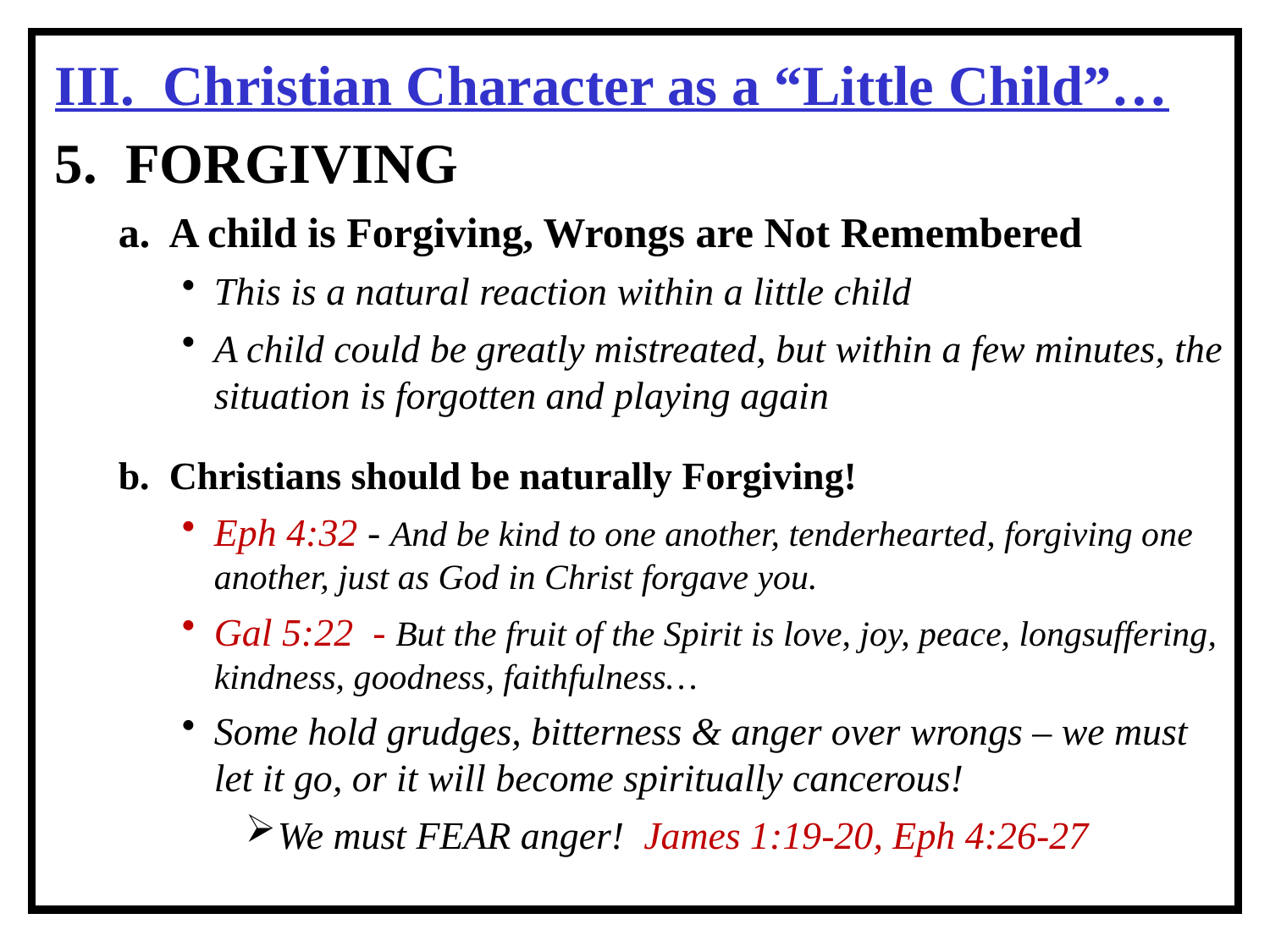

III.  Christian Character as a “Little Child”…
5.  FORGIVING
a.  A child is Forgiving, Wrongs are Not Remembered
This is a natural reaction within a little child
A child could be greatly mistreated, but within a few minutes, the situation is forgotten and playing again

b.  Christians should be naturally Forgiving!
Eph 4:32 - And be kind to one another, tenderhearted, forgiving one another, just as God in Christ forgave you.
Gal 5:22  - But the fruit of the Spirit is love, joy, peace, longsuffering, kindness, goodness, faithfulness…
Some hold grudges, bitterness & anger over wrongs – we must let it go, or it will become spiritually cancerous!
We must FEAR anger!  James 1:19-20, Eph 4:26-27